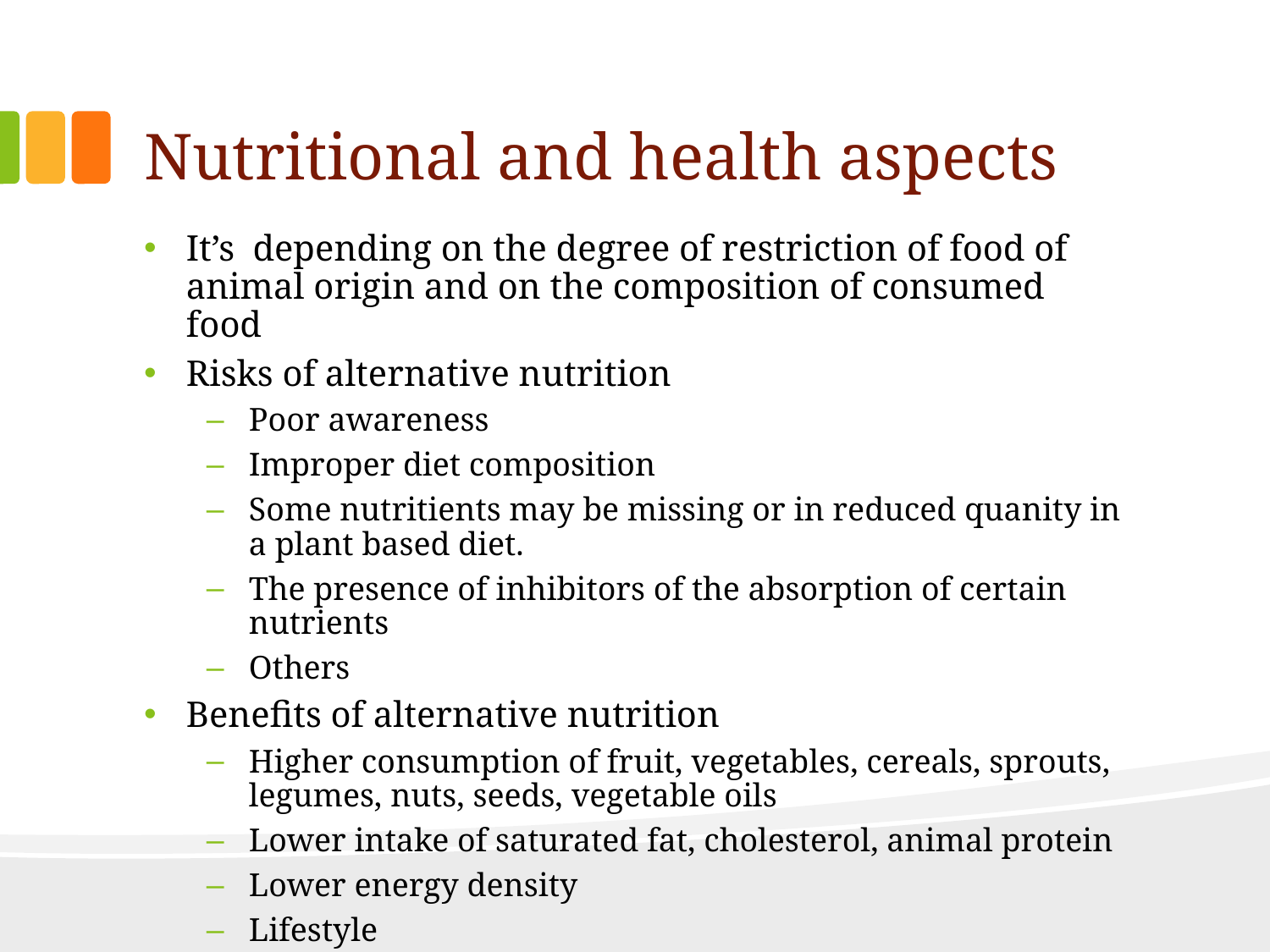

# Nutritional and health aspects
It’s  depending on the degree of restriction of food of animal origin and on the composition of consumed food
Risks of alternative nutrition
Poor awareness
Improper diet composition
Some nutritients may be missing or in reduced quanity in a plant based diet.
The presence of inhibitors of the absorption of certain nutrients
Others
Benefits of alternative nutrition
Higher consumption of fruit, vegetables, cereals, sprouts, legumes, nuts, seeds, vegetable oils
Lower intake of saturated fat, cholesterol, animal protein
Lower energy density
Lifestyle